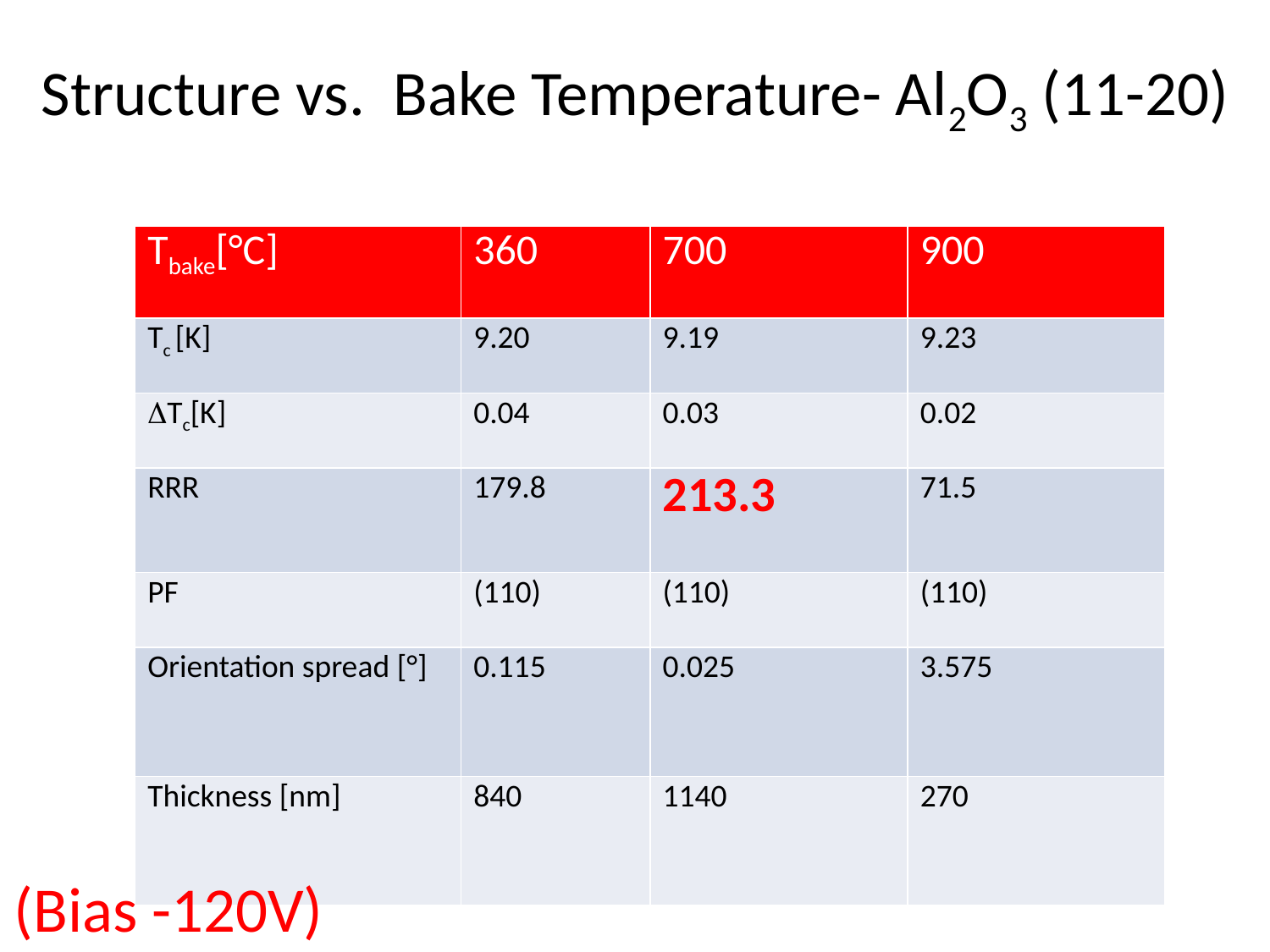

# Structure vs.  Bake Temperature- Al2O3 (11-20)
| Tbake[°C] | 360 | 700 | 900 |
| --- | --- | --- | --- |
| Tc [K] | 9.20 | 9.19 | 9.23 |
| ΔTc[K] | 0.04 | 0.03 | 0.02 |
| RRR | 179.8 | 213.3 | 71.5 |
| PF | (110) | (110) | (110) |
| Orientation spread [°] | 0.115 | 0.025 | 3.575 |
| Thickness [nm] | 840 | 1140 | 270 |
(Bias -120V)